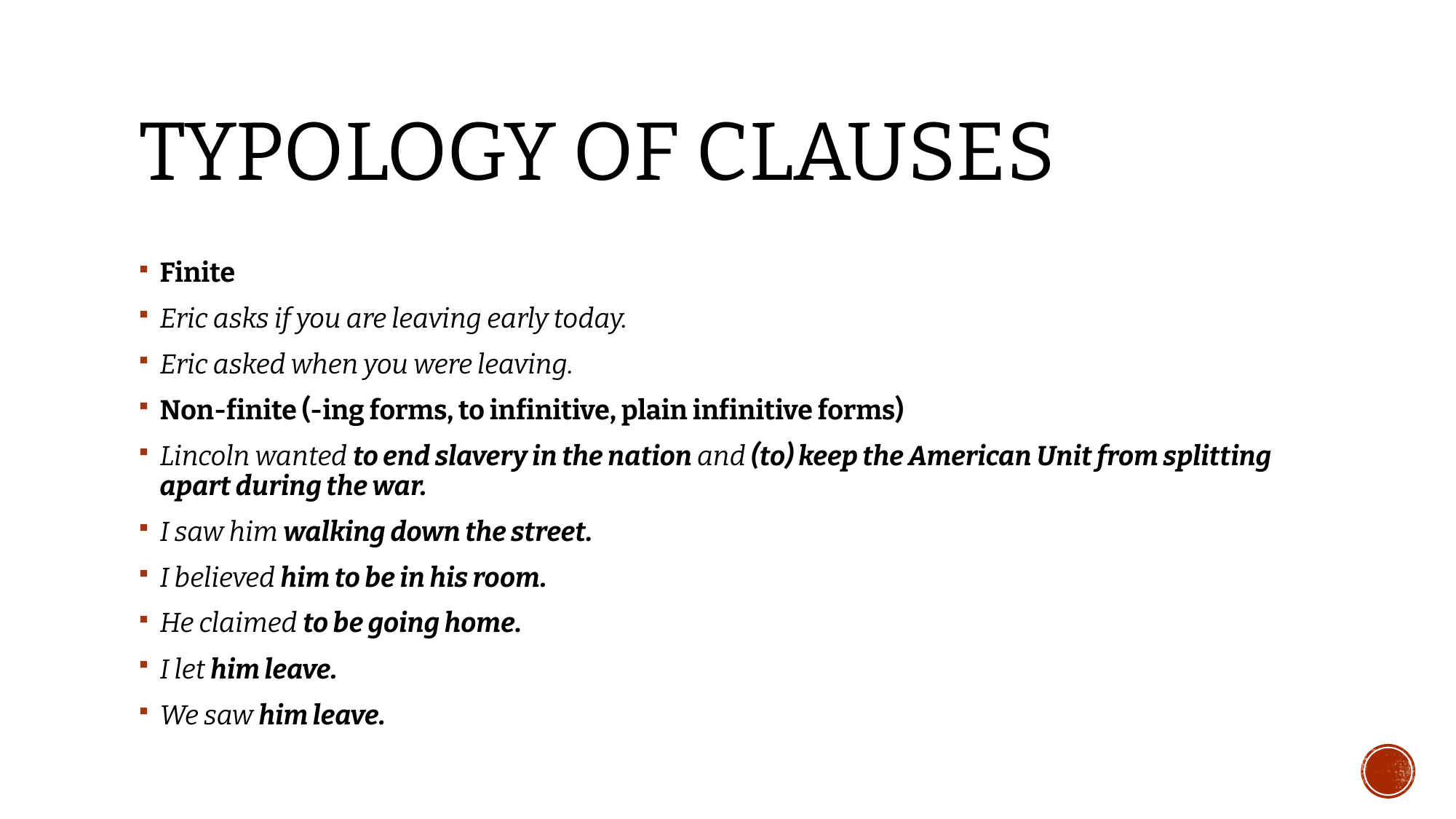

# Typology of clauses
Finite
Eric asks if you are leaving early today.
Eric asked when you were leaving.
Non-finite (-ing forms, to infinitive, plain infinitive forms)
Lincoln wanted to end slavery in the nation and (to) keep the American Unit from splitting apart during the war.
I saw him walking down the street.
I believed him to be in his room.
He claimed to be going home.
I let him leave.
We saw him leave.